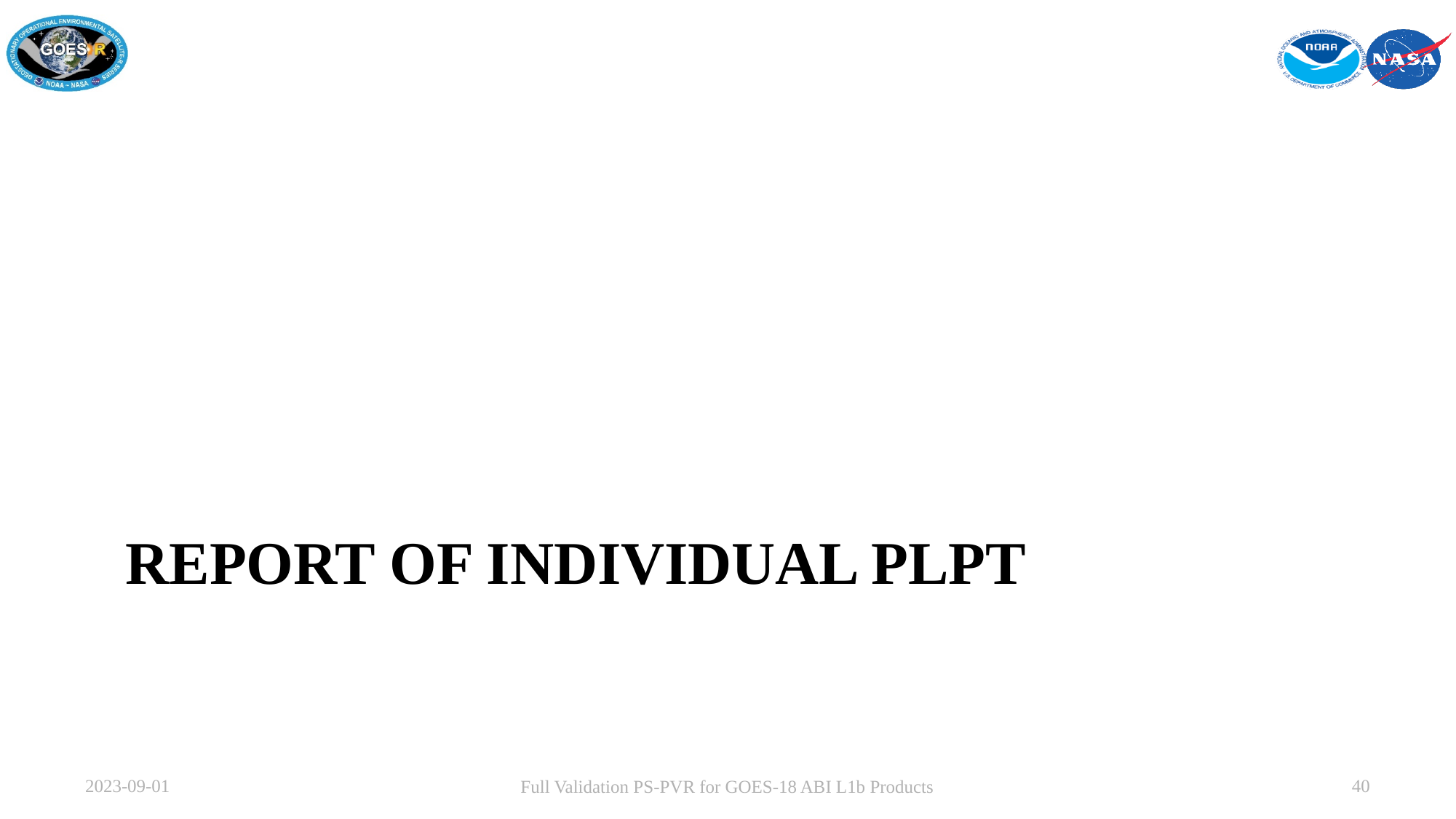

# Report of individual plpt
Full Validation PS-PVR for GOES-18 ABI L1b Products
2023-09-01
40